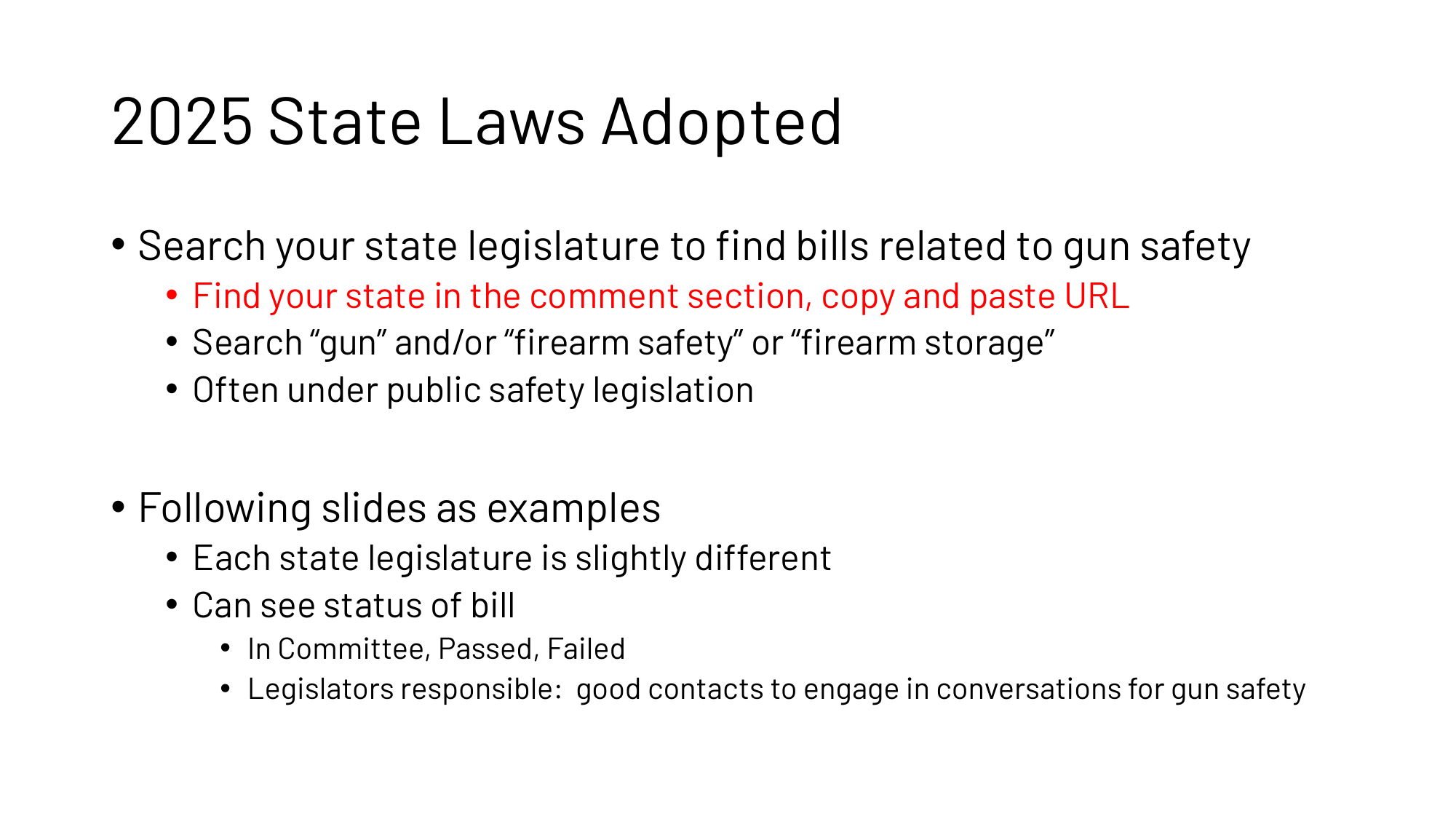

# 2025 State Laws Adopted
Search your state legislature to find bills related to gun safety
Find your state in the comment section, copy and paste URL
Search “gun” and/or “firearm safety” or “firearm storage”
Often under public safety legislation

Following slides as examples
Each state legislature is slightly different
Can see status of bill
In Committee, Passed, Failed
Legislators responsible:  good contacts to engage in conversations for gun safety